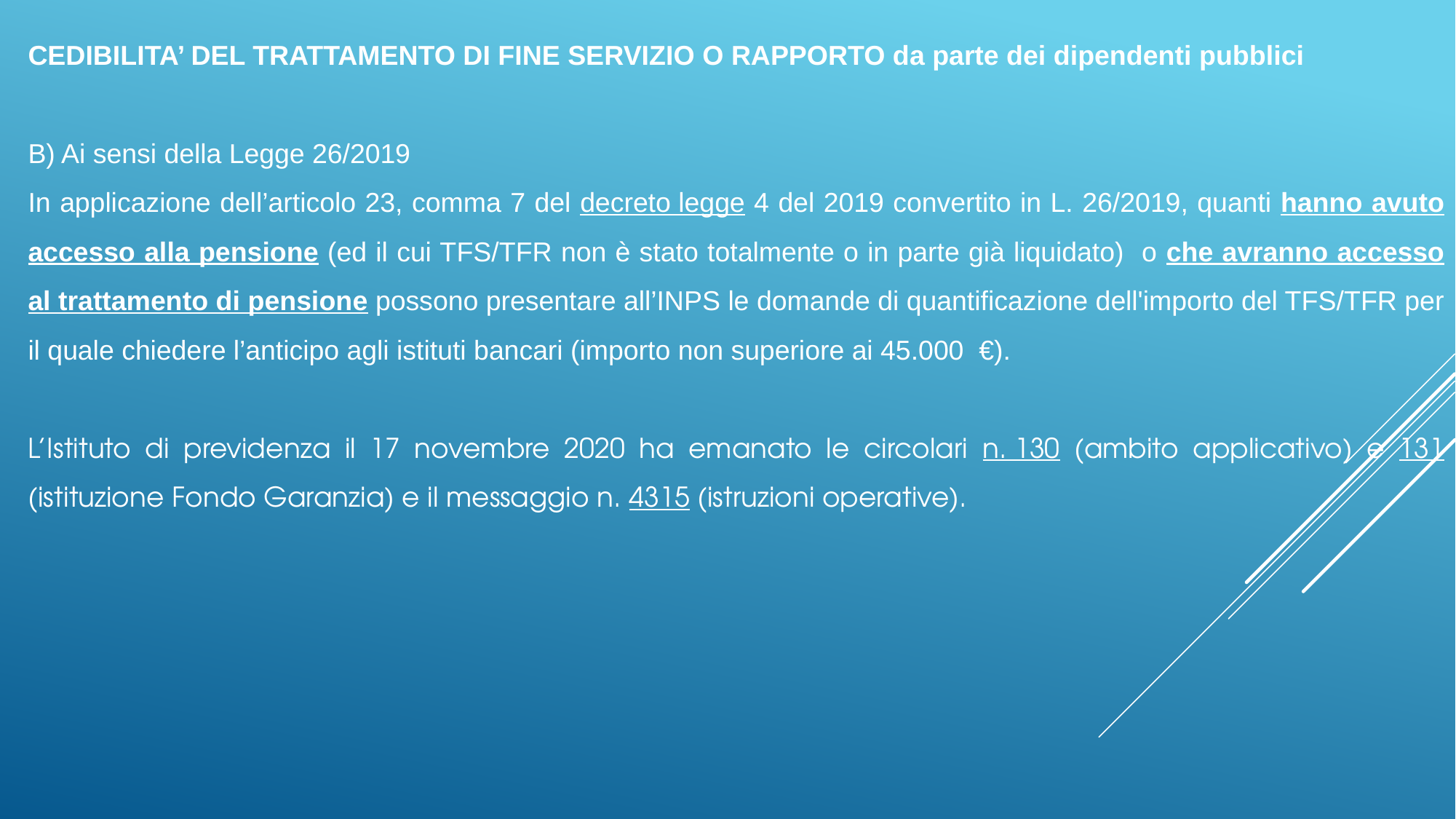

CEDIBILITA’ DEL TRATTAMENTO DI FINE SERVIZIO O RAPPORTO da parte dei dipendenti pubblici

B) Ai sensi della Legge 26/2019
In applicazione dell’articolo 23, comma 7 del decreto legge 4 del 2019 convertito in L. 26/2019, quanti hanno avuto accesso alla pensione (ed il cui TFS/TFR non è stato totalmente o in parte già liquidato)  o che avranno accesso al trattamento di pensione possono presentare all’INPS le domande di quantificazione dell'importo del TFS/TFR per il quale chiedere l’anticipo agli istituti bancari (importo non superiore ai 45.000  €).

L’Istituto di previdenza il 17 novembre 2020 ha emanato le circolari n. 130 (ambito applicativo) e 131 (istituzione Fondo Garanzia) e il messaggio n. 4315 (istruzioni operative).